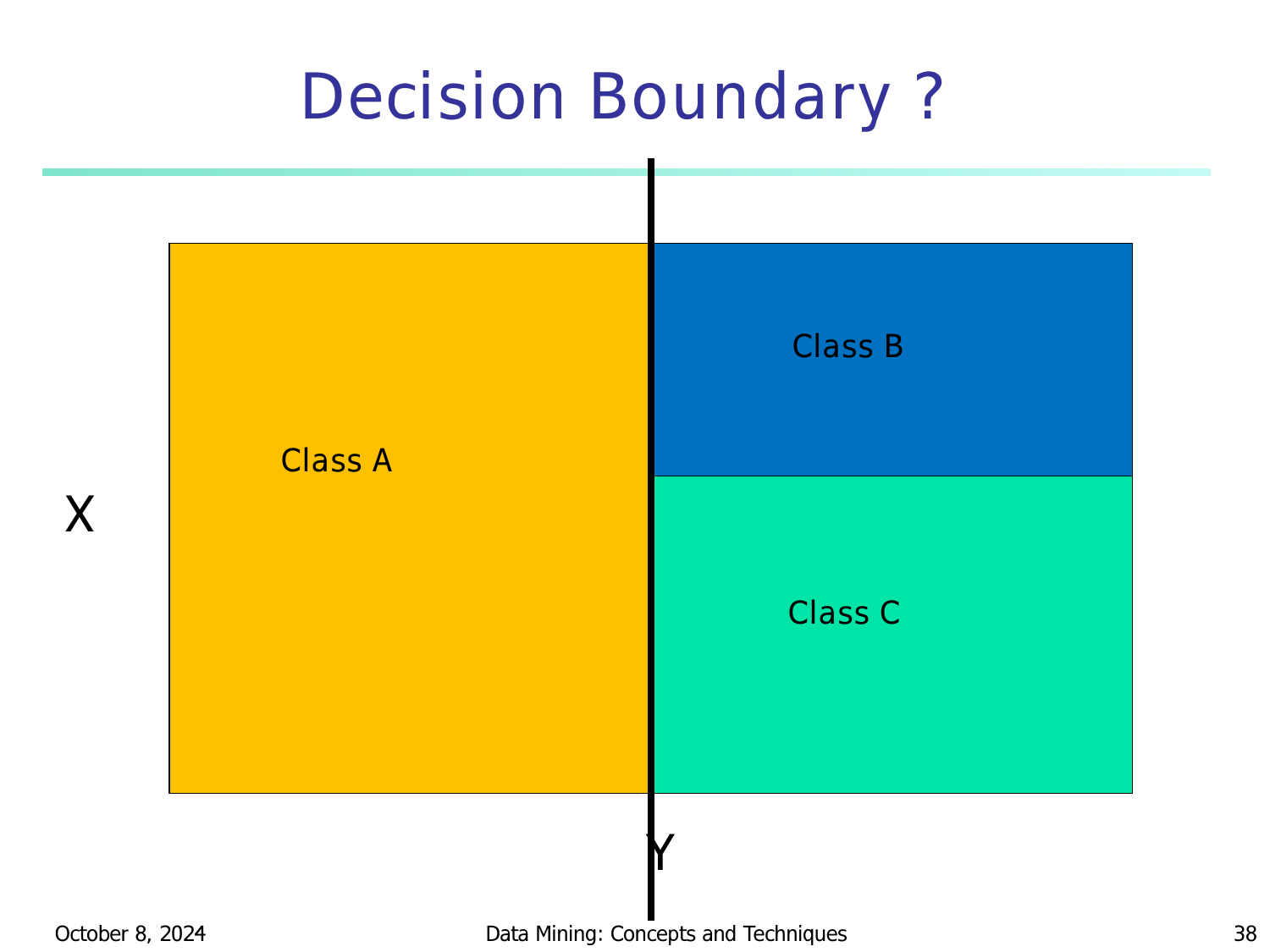

# Decision Boundary ?

                                                             Class C

          Class A

             Class B
X
Y
October 8, 2024
Data Mining: Concepts and Techniques
38